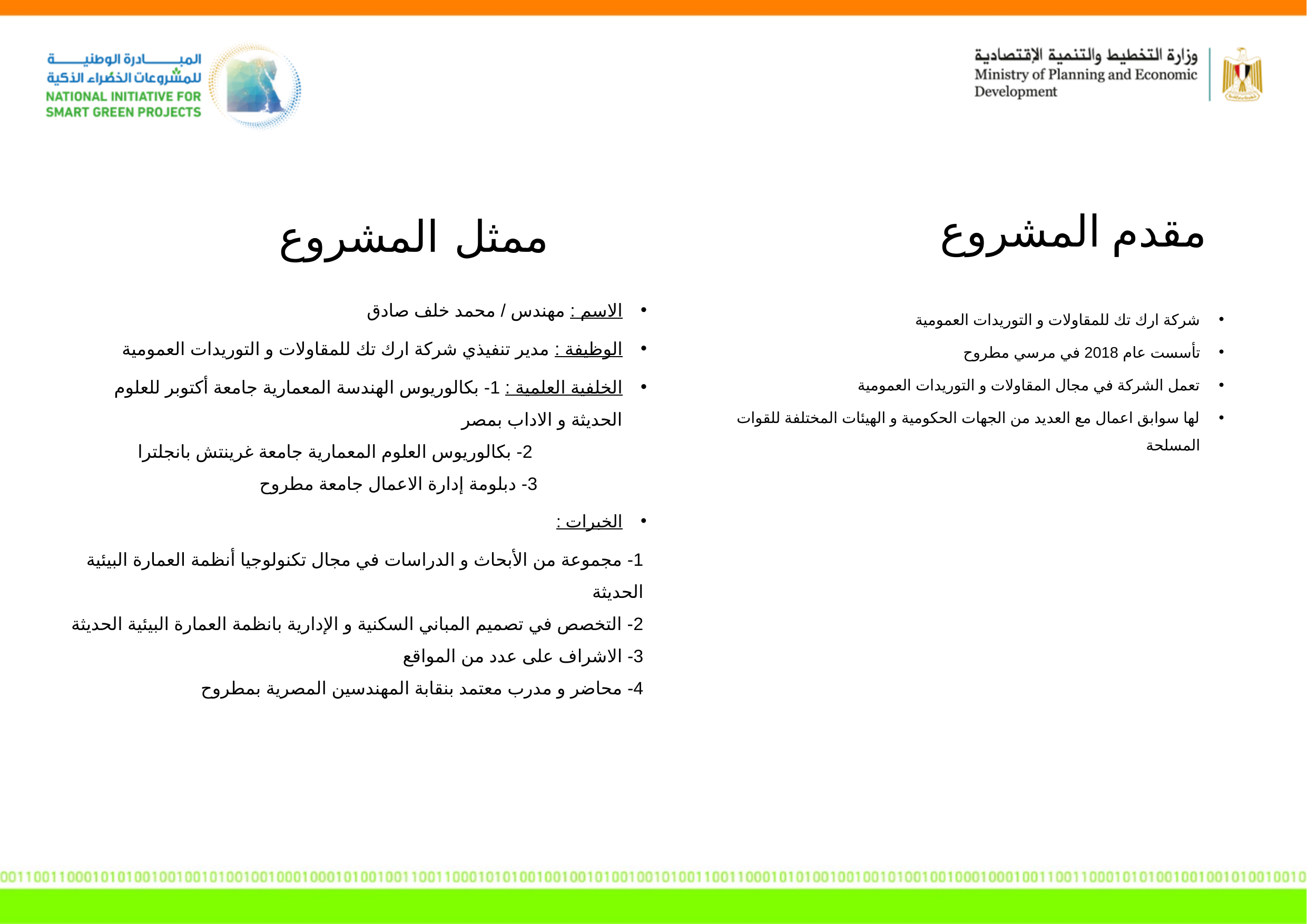

ممثل المشروع
مقدم المشروع
الاسم : مهندس / محمد خلف صادق
الوظيفة : مدير تنفيذي شركة ارك تك للمقاولات و التوريدات العمومية
الخلفية العلمية : 1- بكالوريوس الهندسة المعمارية جامعة أكتوبر للعلوم الحديثة و الاداب بمصر
                  2- بكالوريوس العلوم المعمارية جامعة غرينتش بانجلترا
                 3- دبلومة إدارة الاعمال جامعة مطروح
الخبرات :
1- مجموعة من الأبحاث و الدراسات في مجال تكنولوجيا أنظمة العمارة البيئية الحديثة
2- التخصص في تصميم المباني السكنية و الإدارية بانظمة العمارة البيئية الحديثة
3- الاشراف على عدد من المواقع
4- محاضر و مدرب معتمد بنقابة المهندسين المصرية بمطروح

شركة ارك تك للمقاولات و التوريدات العمومية
تأسست عام 2018 في مرسي مطروح
تعمل الشركة في مجال المقاولات و التوريدات العمومية
لها سوابق اعمال مع العديد من الجهات الحكومية و الهيئات المختلفة للقوات المسلحة